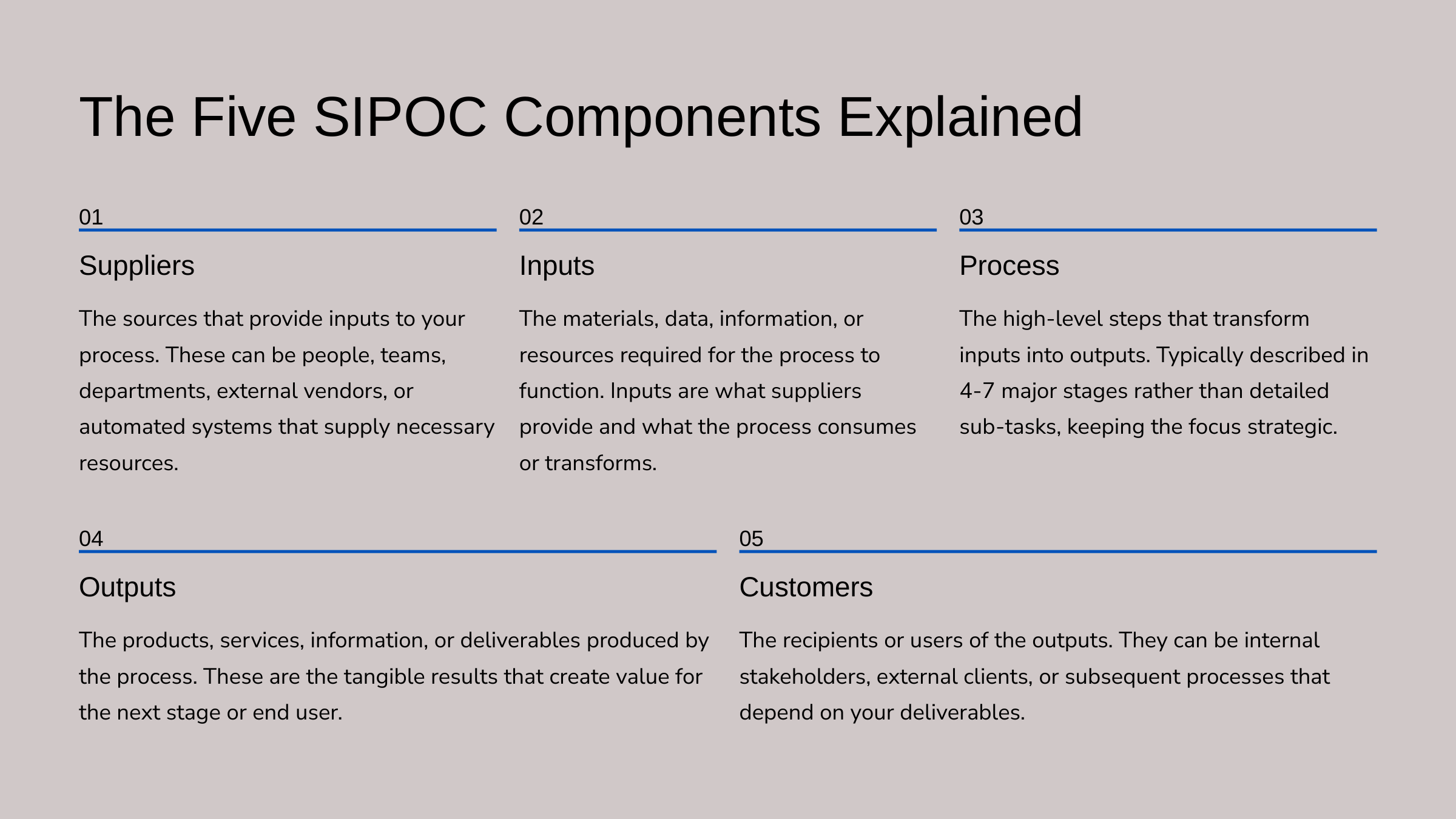

The Five SIPOC Components Explained
01
02
03

Suppliers
Inputs
Process
The sources that provide inputs to your process. These can be people, teams, departments, external vendors, or automated systems that supply necessary resources.
The materials, data, information, or resources required for the process to function. Inputs are what suppliers provide and what the process consumes or transforms.
The high-level steps that transform inputs into outputs. Typically described in 4-7 major stages rather than detailed sub-tasks, keeping the focus strategic.
04
05

Outputs
Customers
The products, services, information, or deliverables produced by the process. These are the tangible results that create value for the next stage or end user.
The recipients or users of the outputs. They can be internal stakeholders, external clients, or subsequent processes that depend on your deliverables.